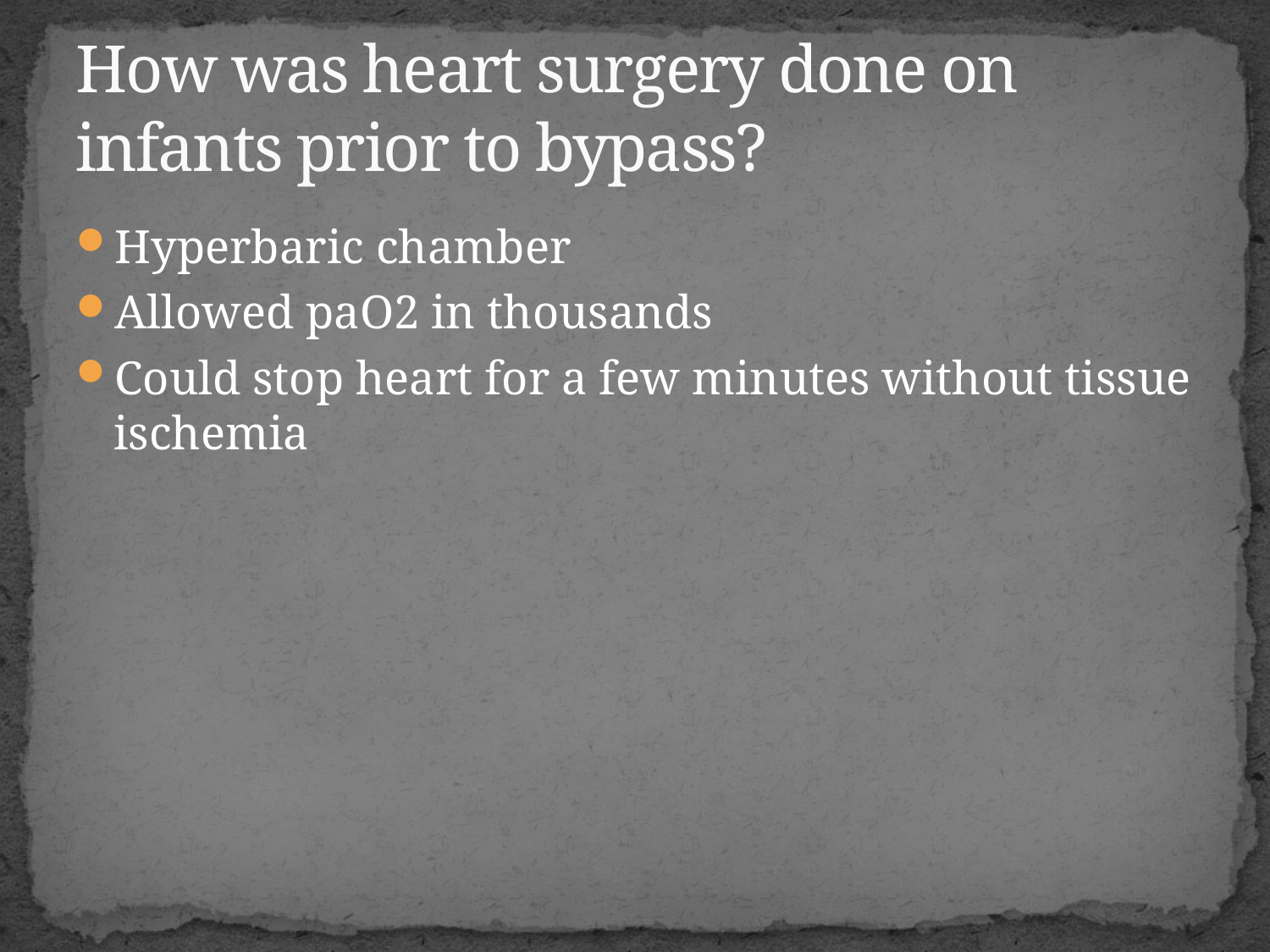

# How was heart surgery done on infants prior to bypass?
Hyperbaric chamber
Allowed paO2 in thousands
Could stop heart for a few minutes without tissue ischemia